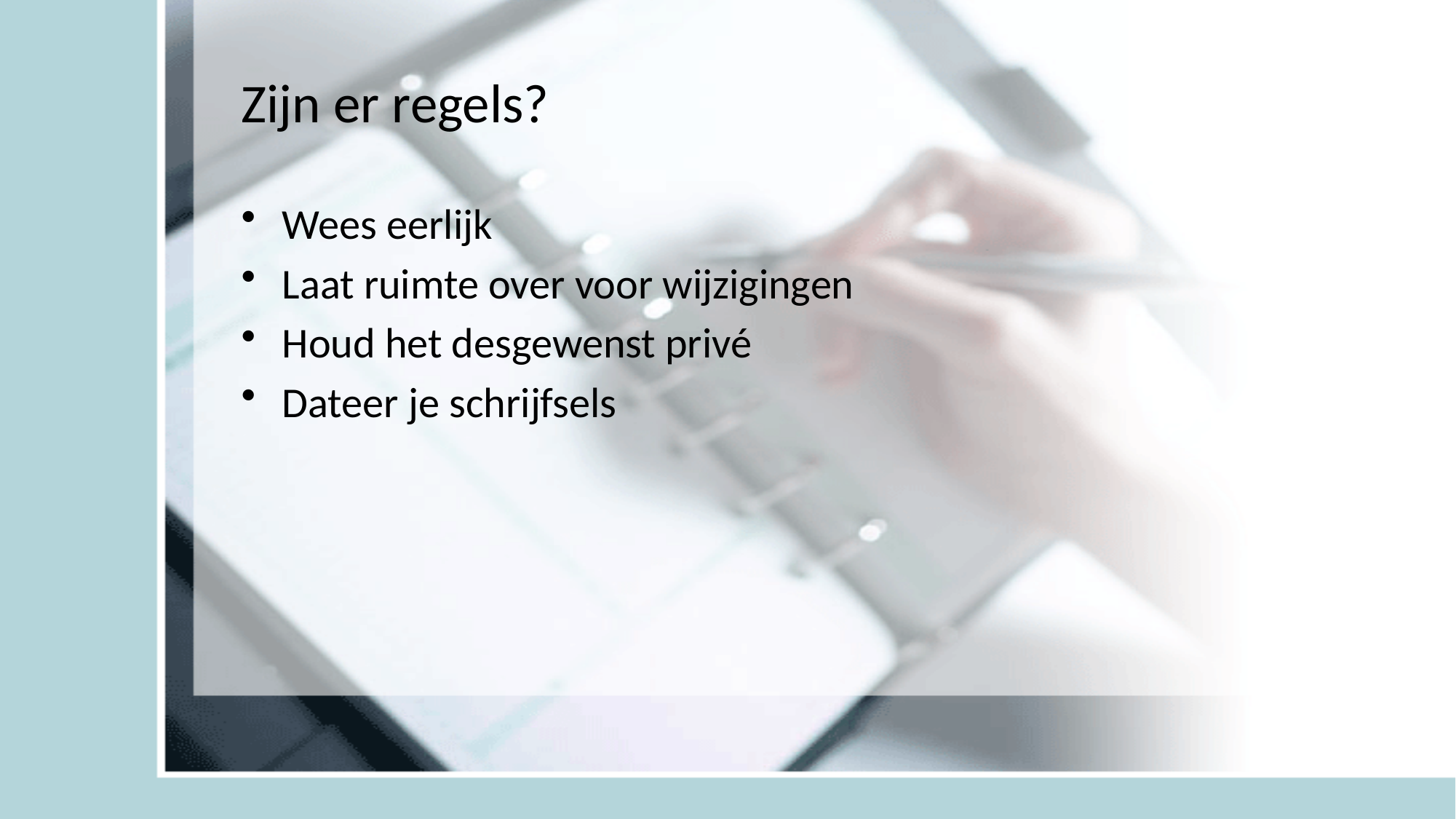

# Zijn er regels?
Wees eerlijk
Laat ruimte over voor wijzigingen
Houd het desgewenst privé
Dateer je schrijfsels